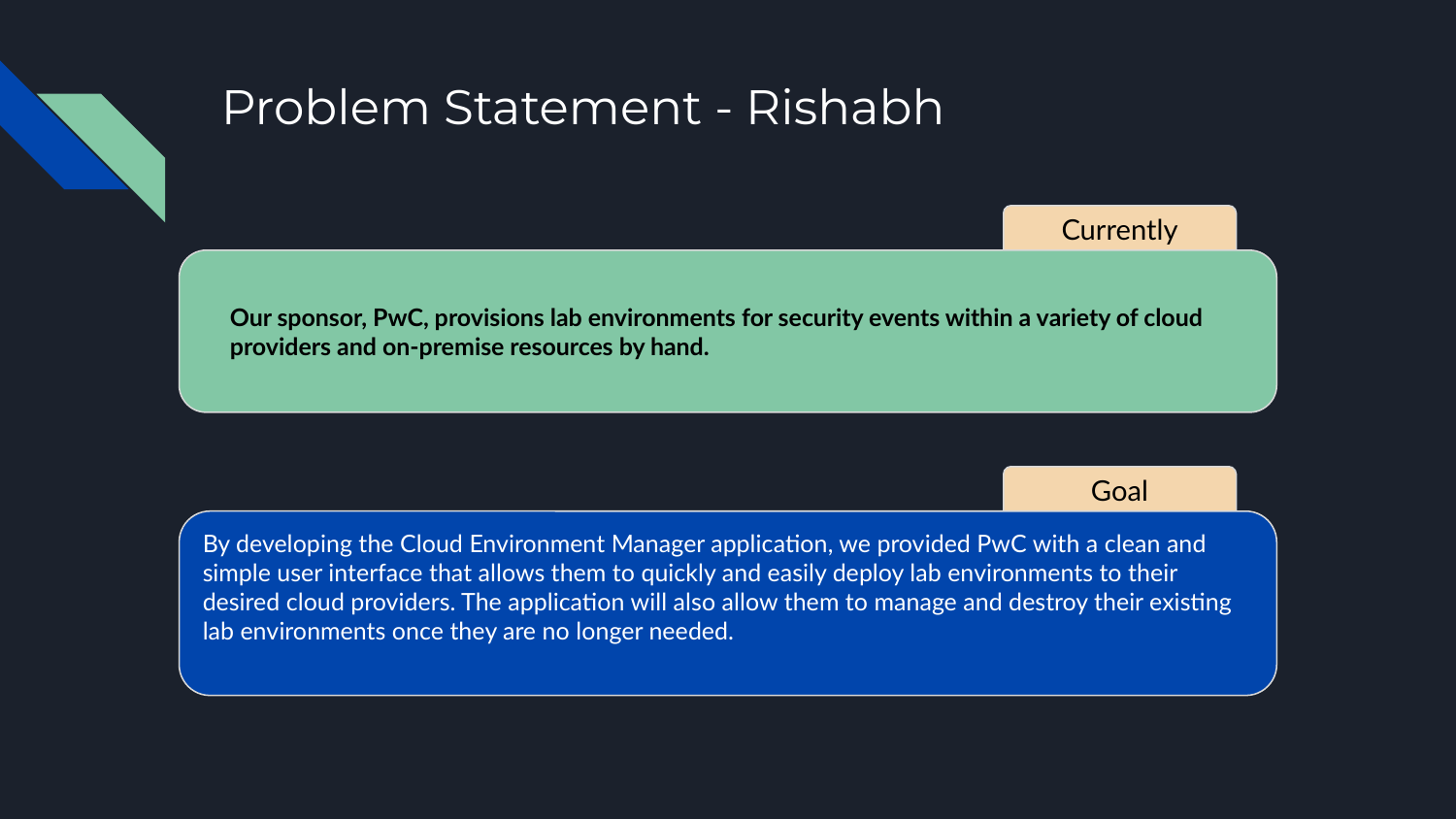

# Problem Statement - Rishabh
Currently
Our sponsor, PwC, provisions lab environments for security events within a variety of cloud providers and on-premise resources by hand.
Goal
By developing the Cloud Environment Manager application, we provided PwC with a clean and simple user interface that allows them to quickly and easily deploy lab environments to their desired cloud providers. The application will also allow them to manage and destroy their existing lab environments once they are no longer needed.